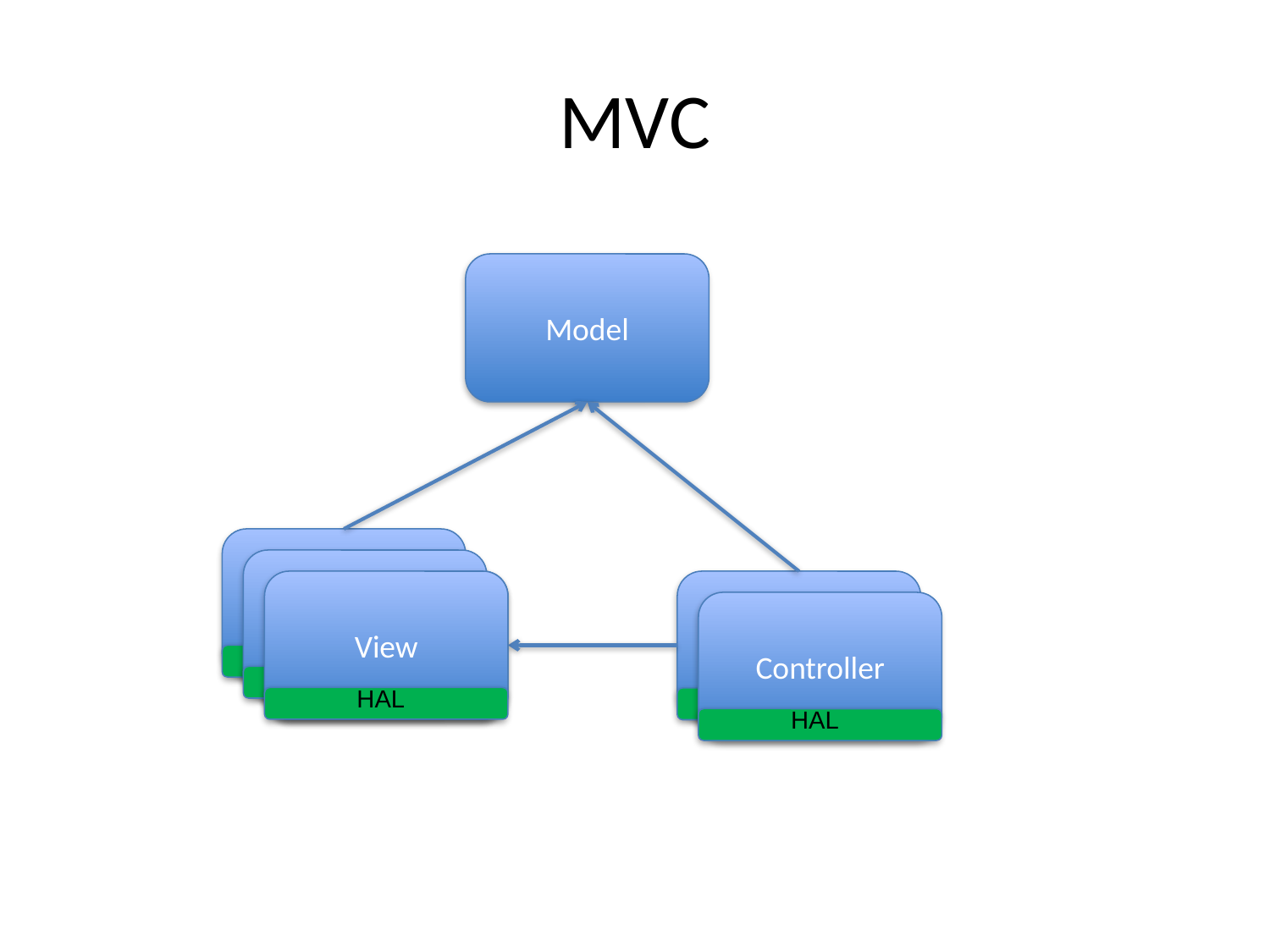

# MVC
Model
View
View
View
View
Controller
HAL

Controller
HAL

HAL